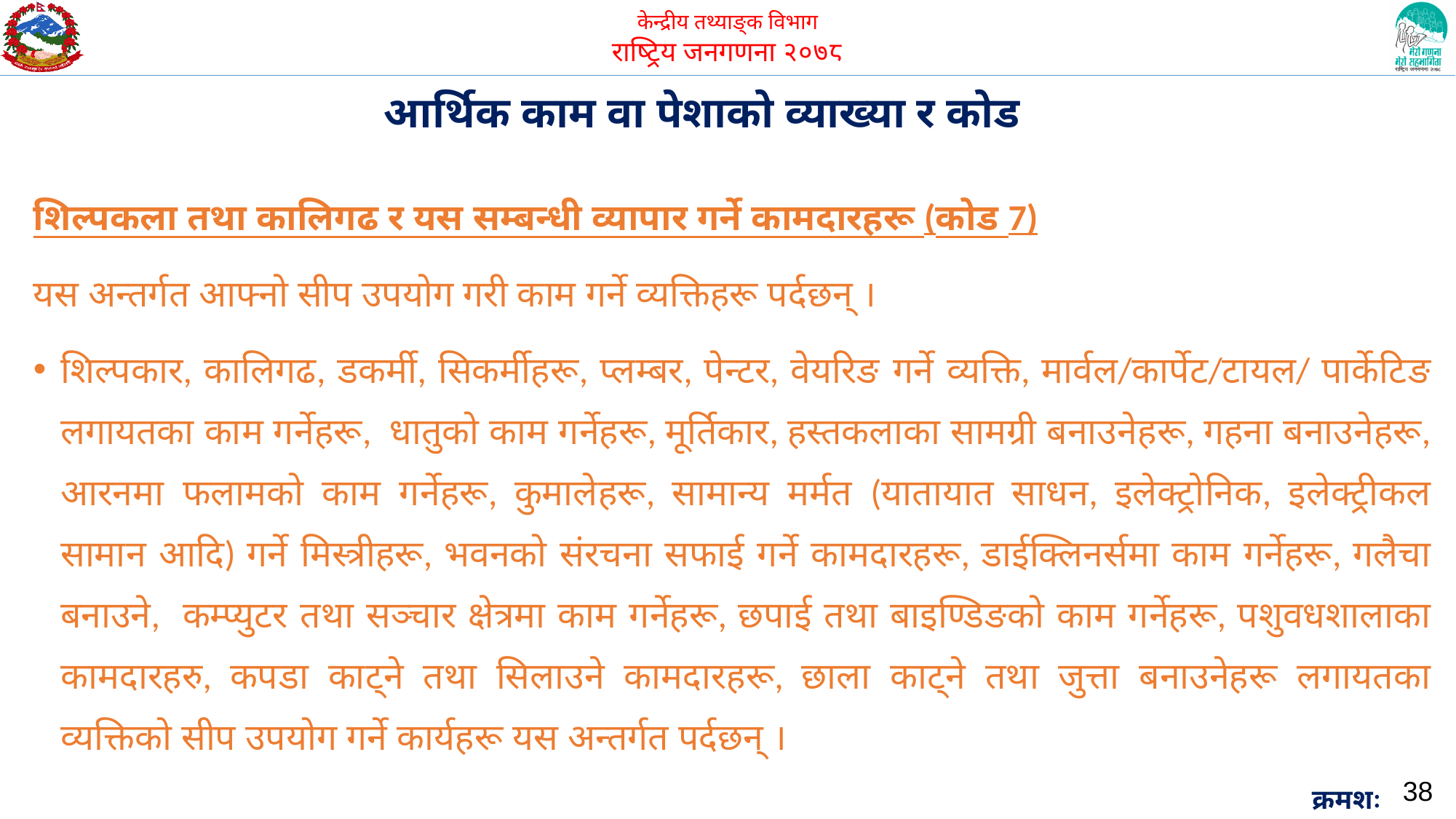

आर्थिक काम वा पेशाको व्याख्या र कोड
शिल्पकला तथा कालिगढ र यस सम्बन्धी व्यापार गर्ने कामदारहरू (कोड 7)
यस अन्तर्गत आफ्नो सीप उपयोग गरी काम गर्ने व्यक्तिहरू पर्दछन् ।
शिल्पकार, कालिगढ, डकर्मी, सिकर्मीहरू, प्लम्बर, पेन्टर, वेयरिङ गर्ने व्यक्ति, मार्वल/कार्पेट/टायल/ पार्केटिङ लगायतका काम गर्नेहरू,  धातुको काम गर्नेहरू, मूर्तिकार, हस्तकलाका सामग्री बनाउनेहरू, गहना बनाउनेहरू, आरनमा फलामको काम गर्नेहरू, कुमालेहरू, सामान्य मर्मत (यातायात साधन, इलेक्ट्रोनिक, इलेक्ट्रीकल सामान आदि) गर्ने मिस्त्रीहरू, भवनको संरचना सफाई गर्ने कामदारहरू, डाईक्लिनर्समा काम गर्नेहरू, गलैचा बनाउने,  कम्प्युटर तथा सञ्चार क्षेत्रमा काम गर्नेहरू, छपाई तथा बाइण्डिङको काम गर्नेहरू, पशुवधशालाका कामदारहरु, कपडा काट्ने तथा सिलाउने कामदारहरू, छाला काट्ने तथा जुत्ता बनाउनेहरू लगायतका व्यक्तिको सीप उपयोग गर्ने कार्यहरू यस अन्तर्गत पर्दछन् ।

38
क्रमशः